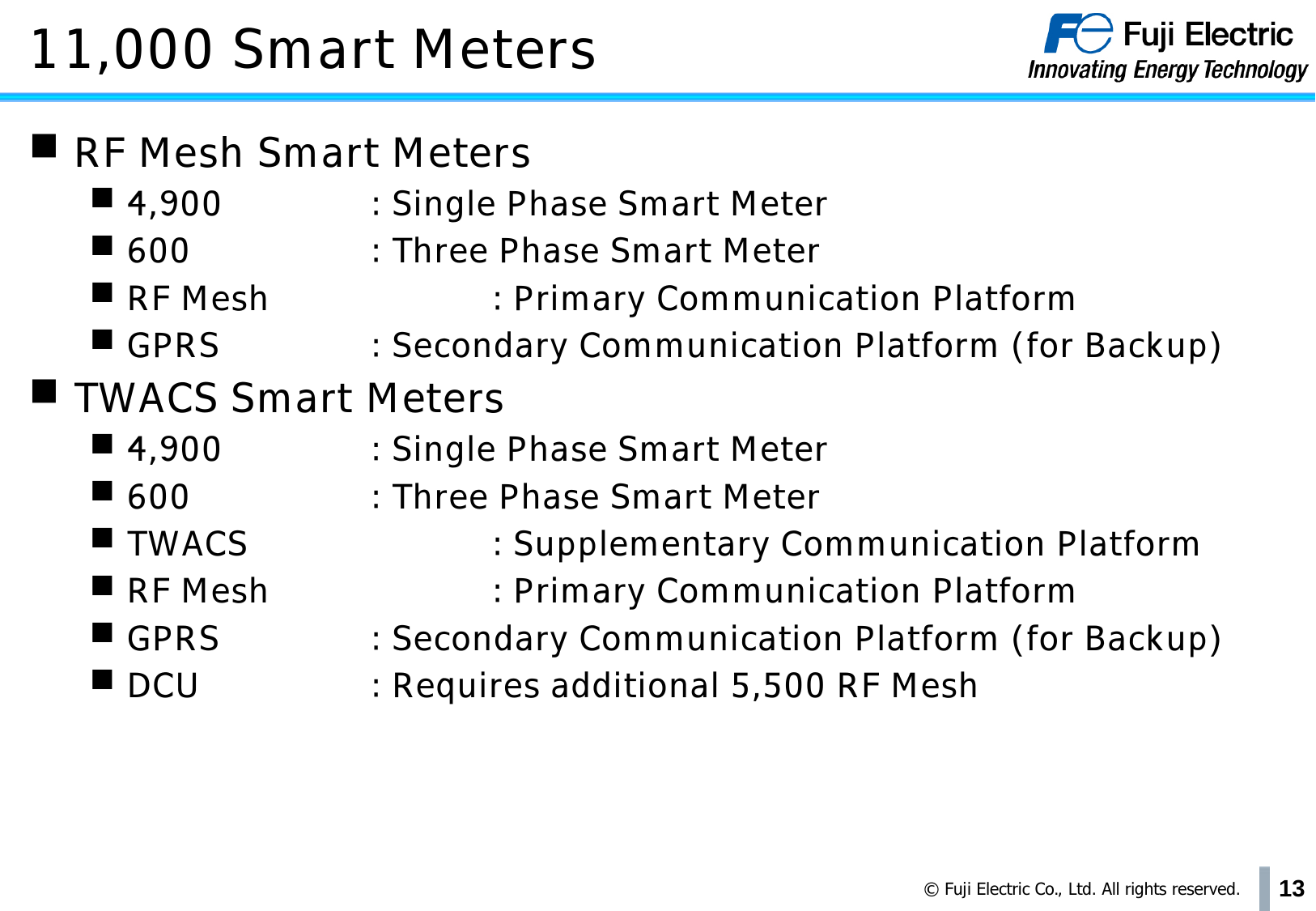

# 11,000 Smart Meters
RF Mesh Smart Meters
4,900 		: Single Phase Smart Meter
600		: Three Phase Smart Meter
RF Mesh		: Primary Communication Platform
GPRS		: Secondary Communication Platform (for Backup)
TWACS Smart Meters
4,900 		: Single Phase Smart Meter
600		: Three Phase Smart Meter
TWACS		: Supplementary Communication Platform
RF Mesh		: Primary Communication Platform
GPRS		: Secondary Communication Platform (for Backup)
DCU		: Requires additional 5,500 RF Mesh
13